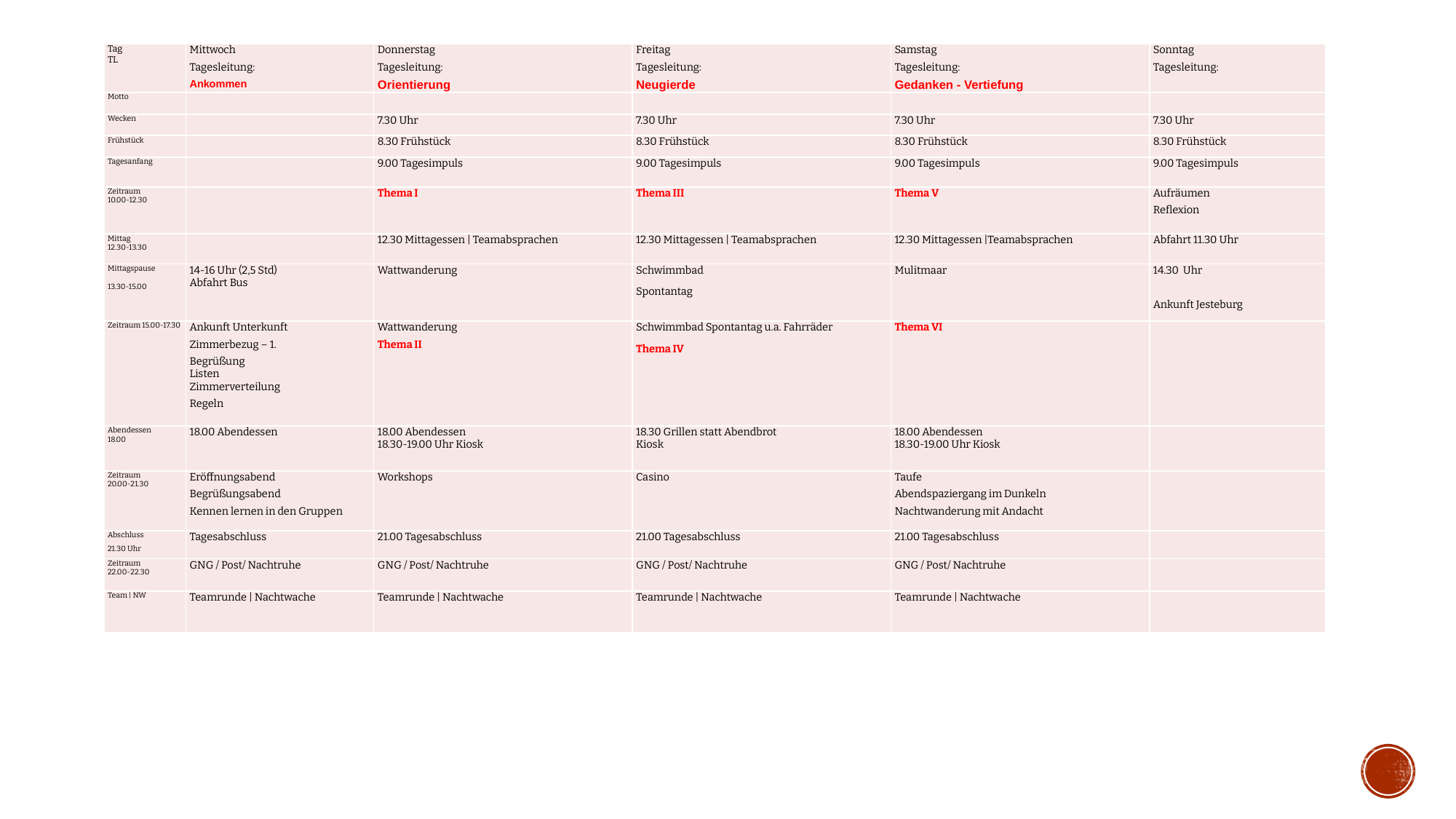

| Tag TL | Mittwoch Tagesleitung: Ankommen | Donnerstag Tagesleitung: Orientierung | Freitag Tagesleitung: Neugierde | Samstag Tagesleitung: Gedanken - Vertiefung | Sonntag Tagesleitung: |
| --- | --- | --- | --- | --- | --- |
| Motto |  |  |  |  |  |
| Wecken |  | 7.30 Uhr | 7.30 Uhr | 7.30 Uhr | 7.30 Uhr |
| Frühstück |  | 8.30 Frühstück | 8.30 Frühstück | 8.30 Frühstück | 8.30 Frühstück |
| Tagesanfang |  | 9.00 Tagesimpuls | 9.00 Tagesimpuls | 9.00 Tagesimpuls | 9.00 Tagesimpuls |
| Zeitraum 10.00-12.30 |  | Thema I | Thema III | Thema V | Aufräumen Reflexion |
| Mittag 12.30-13.30 |  | 12.30 Mittagessen | Teamabsprachen | 12.30 Mittagessen | Teamabsprachen | 12.30 Mittagessen |Teamabsprachen | Abfahrt 11.30 Uhr |
| Mittagspause 13.30-15.00 | 14-16 Uhr (2,5 Std) Abfahrt Bus | Wattwanderung | Schwimmbad Spontantag | Mulitmaar | 14.30 Uhr   Ankunft Jesteburg |
| Zeitraum 15.00-17.30 | Ankunft Unterkunft Zimmerbezug – 1. Begrüßung Listen Zimmerverteilung Regeln | Wattwanderung Thema II | Schwimmbad Spontantag u.a. Fahrräder Thema IV | Thema VI |  |
| Abendessen 18.00 | 18.00 Abendessen | 18.00 Abendessen 18.30-19.00 Uhr Kiosk | 18.30 Grillen statt Abendbrot Kiosk | 18.00 Abendessen 18.30-19.00 Uhr Kiosk |  |
| Zeitraum 20.00-21.30 | Eröffnungsabend Begrüßungsabend Kennen lernen in den Gruppen | Workshops | Casino | Taufe Abendspaziergang im Dunkeln Nachtwanderung mit Andacht |  |
| Abschluss 21.30 Uhr | Tagesabschluss | 21.00 Tagesabschluss | 21.00 Tagesabschluss | 21.00 Tagesabschluss |  |
| Zeitraum 22.00-22.30 | GNG / Post/ Nachtruhe | GNG / Post/ Nachtruhe | GNG / Post/ Nachtruhe | GNG / Post/ Nachtruhe |  |
| Team | NW | Teamrunde | Nachtwache | Teamrunde | Nachtwache | Teamrunde | Nachtwache | Teamrunde | Nachtwache |  |